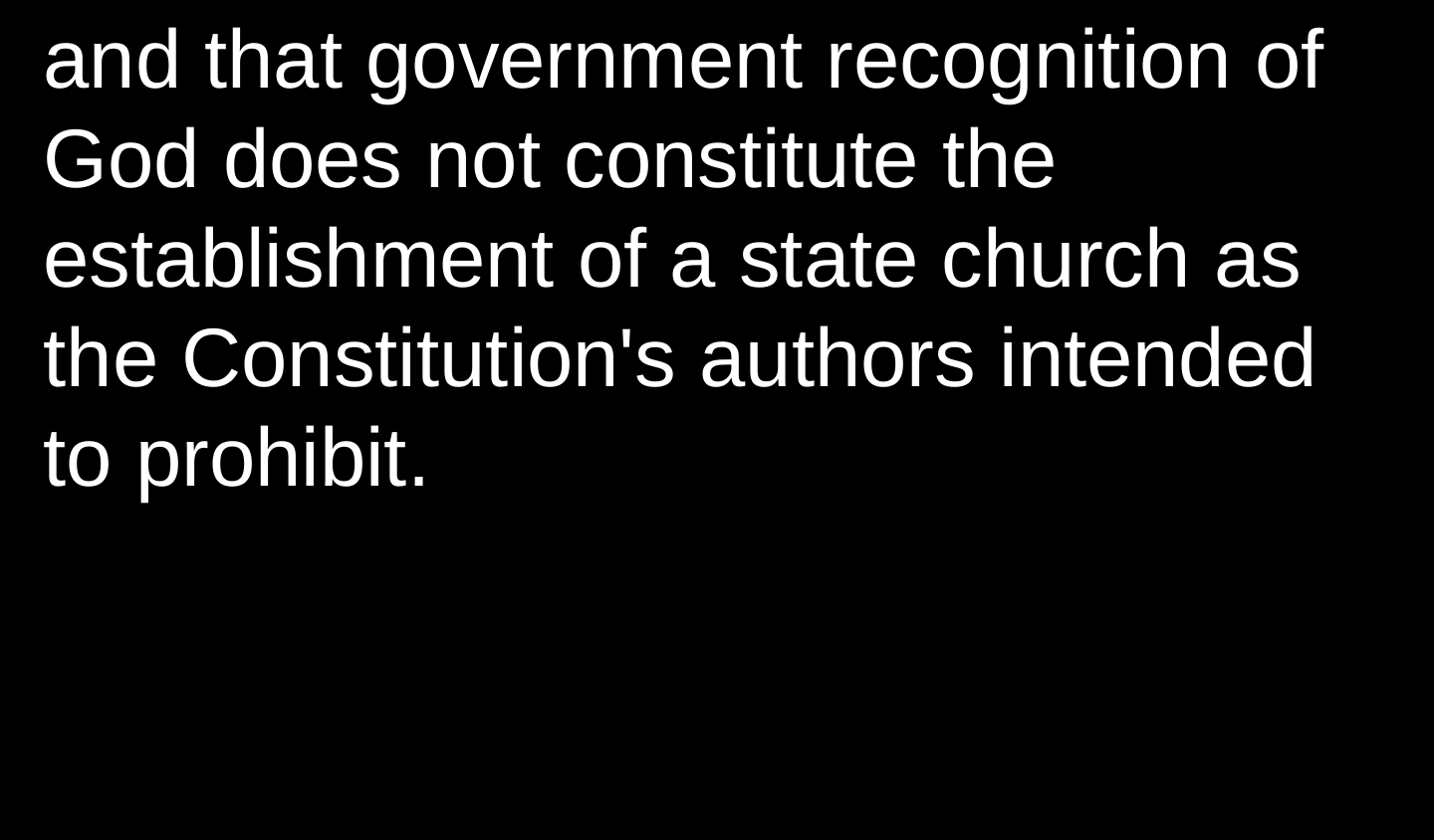

and that government recognition of God does not constitute the establishment of a state church as the Constitution's authors intended to prohibit.